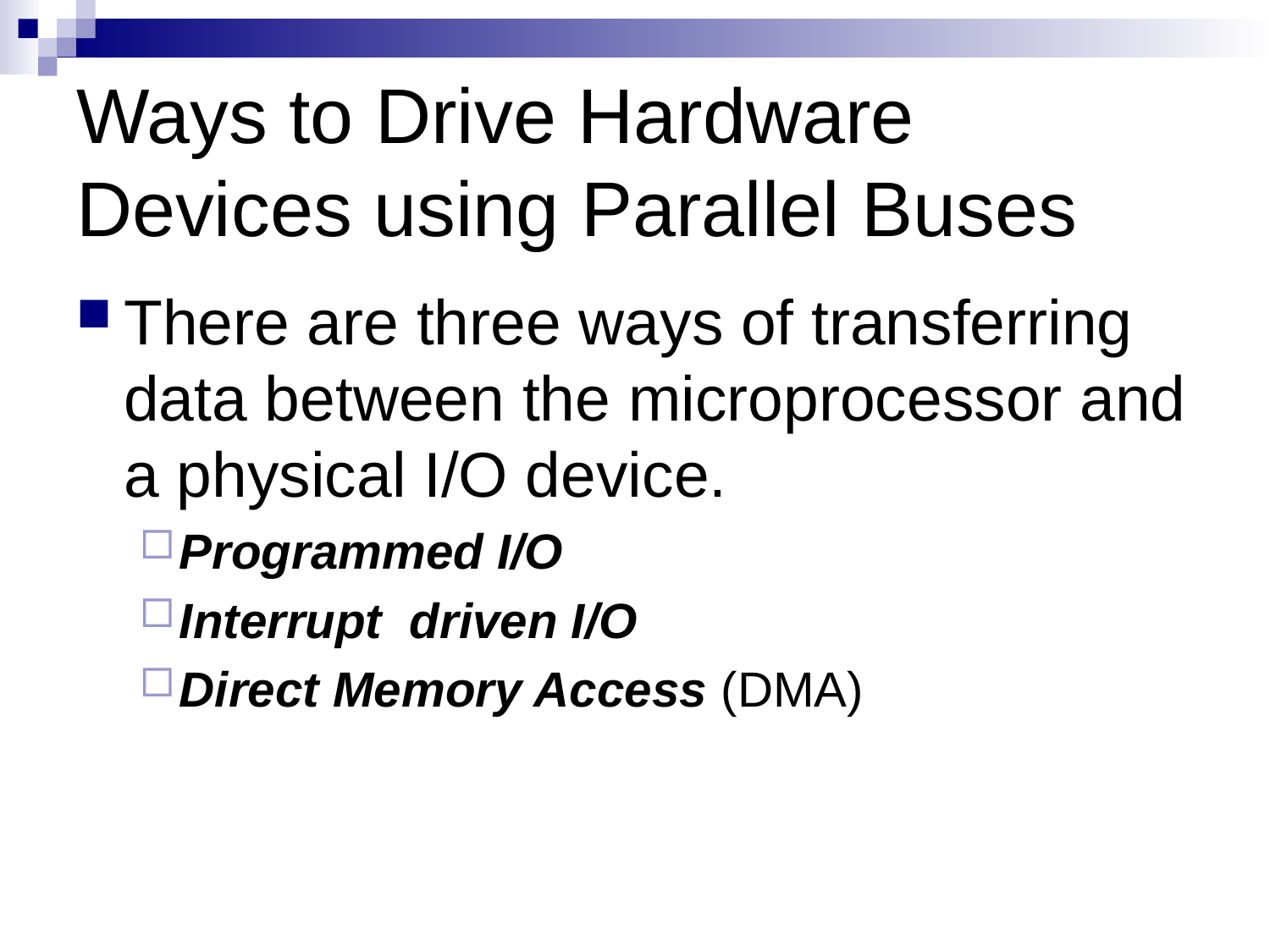

# Ways to Drive Hardware Devices using Parallel Buses
There are three ways of transferring data between the microprocessor and a physical I/O device.
Programmed I/O
Interrupt  driven I/O
Direct Memory Access (DMA)